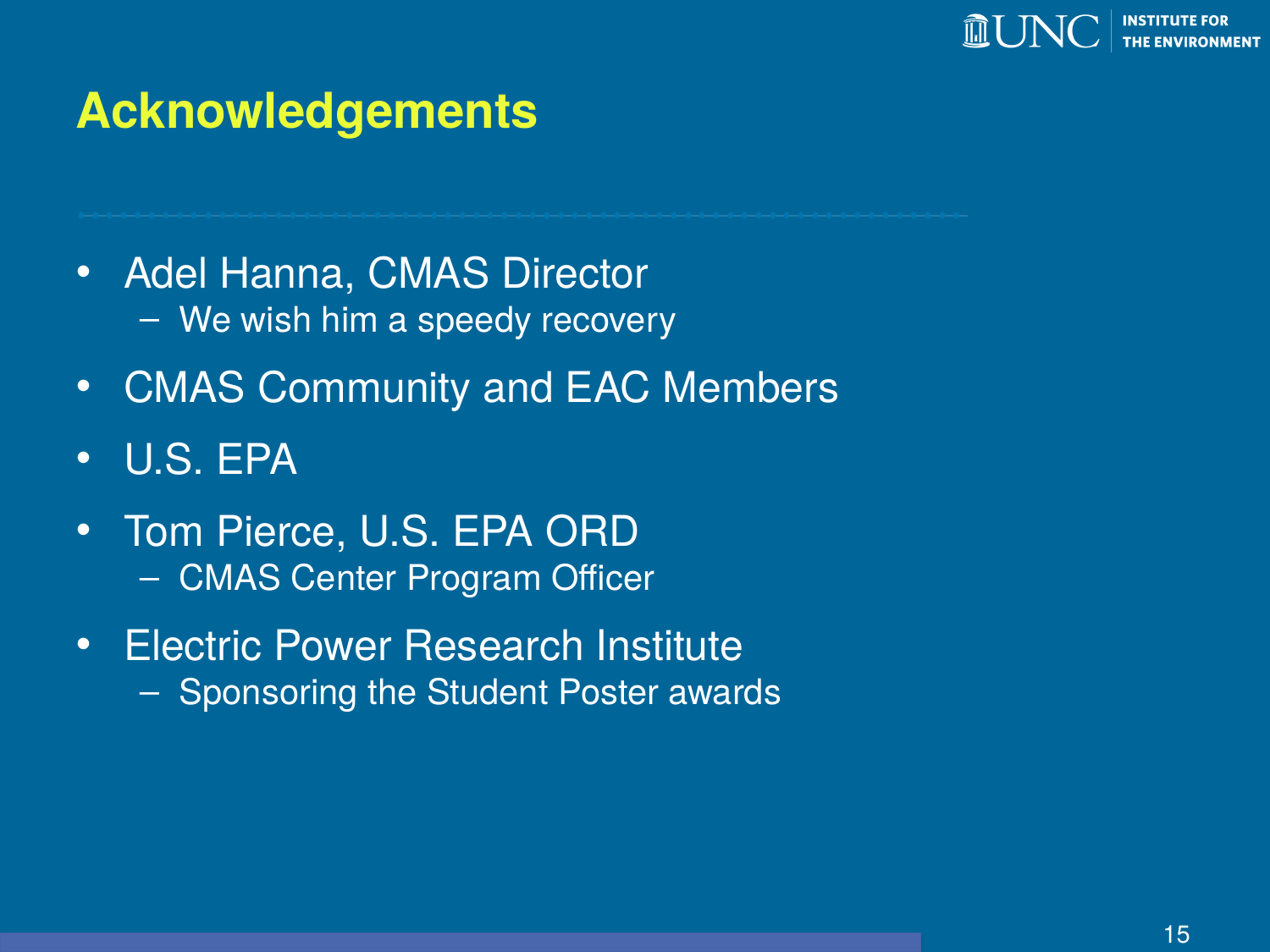

# Acknowledgements
Adel Hanna, CMAS Director
We wish him a speedy recovery
CMAS Community and EAC Members
U.S. EPA
Tom Pierce, U.S. EPA ORD
CMAS Center Program Officer
Electric Power Research Institute
Sponsoring the Student Poster awards